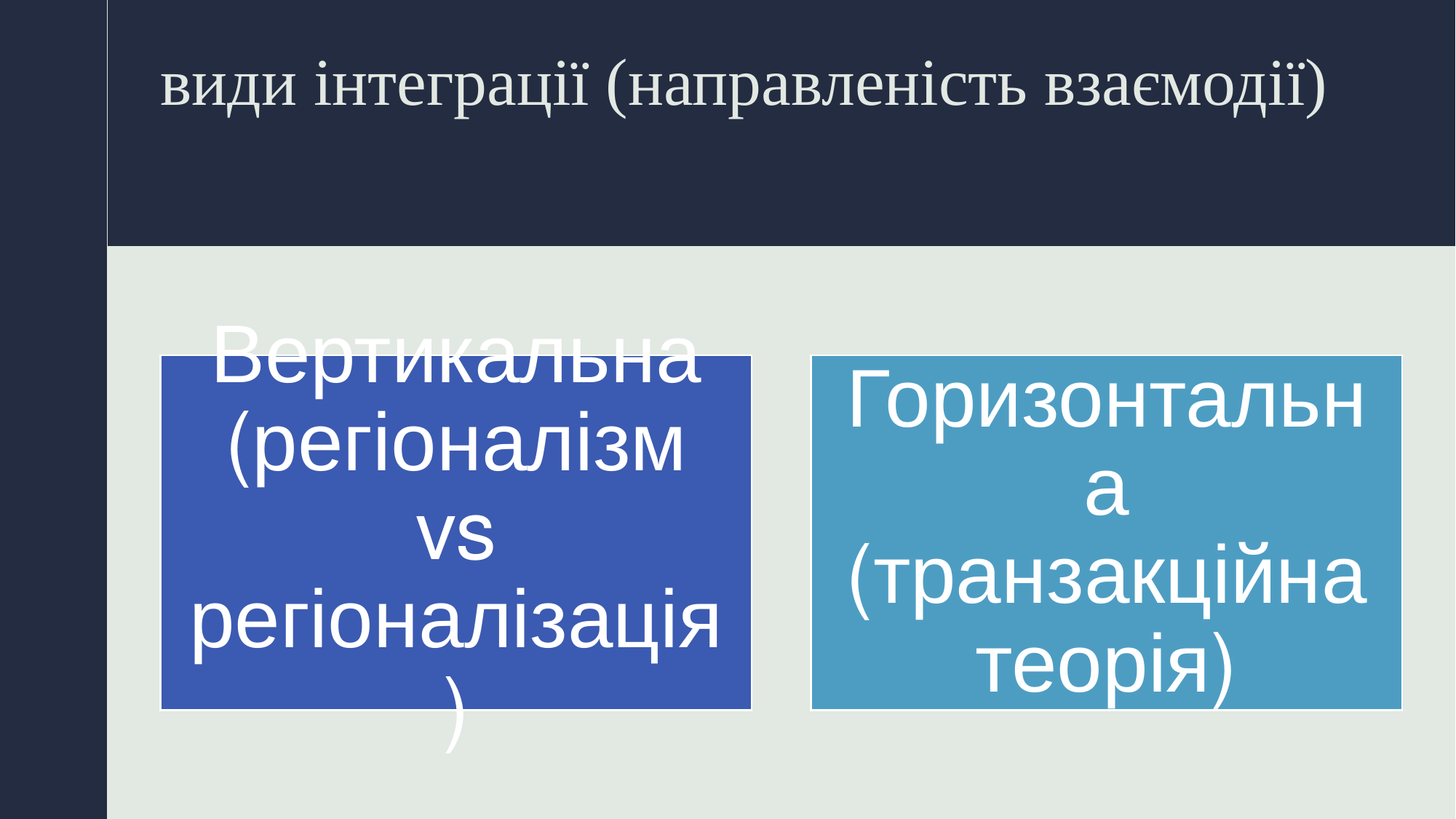

# види інтеграції (направленість взаємодії)
Вертикальна (регіоналізм vs регіоналізація)
Горизонтальна (транзакційна теорія)